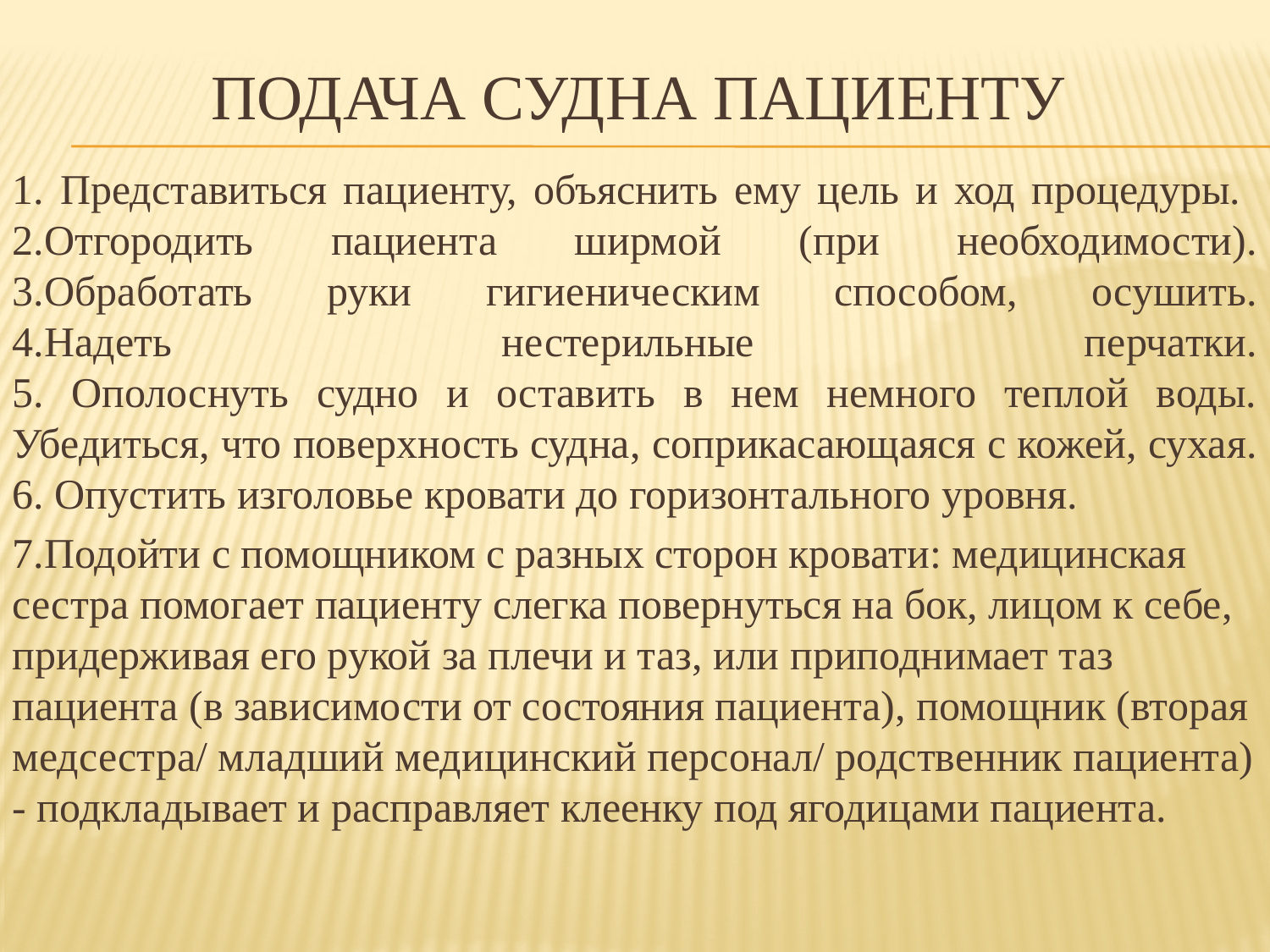

# Подача судна пациенту
1. Представиться пациенту, объяснить ему цель и ход процедуры.
2.Отгородить пациента ширмой (при необходимости).
3.Обработать руки гигиеническим способом, осушить.
4.Надеть нестерильные перчатки.
5. Ополоснуть судно и оставить в нем немного теплой воды. Убедиться, что поверхность судна, соприкасающаяся с кожей, сухая.
6. Опустить изголовье кровати до горизонтального уровня.
7.Подойти с помощником с разных сторон кровати: медицинская сестра помогает пациенту слегка повернуться на бок, лицом к себе, придерживая его рукой за плечи и таз, или приподнимает таз пациента (в зависимости от состояния пациента), помощник (вторая медсестра/ младший медицинский персонал/ родственник пациента) - подкладывает и расправляет клеенку под ягодицами пациента.